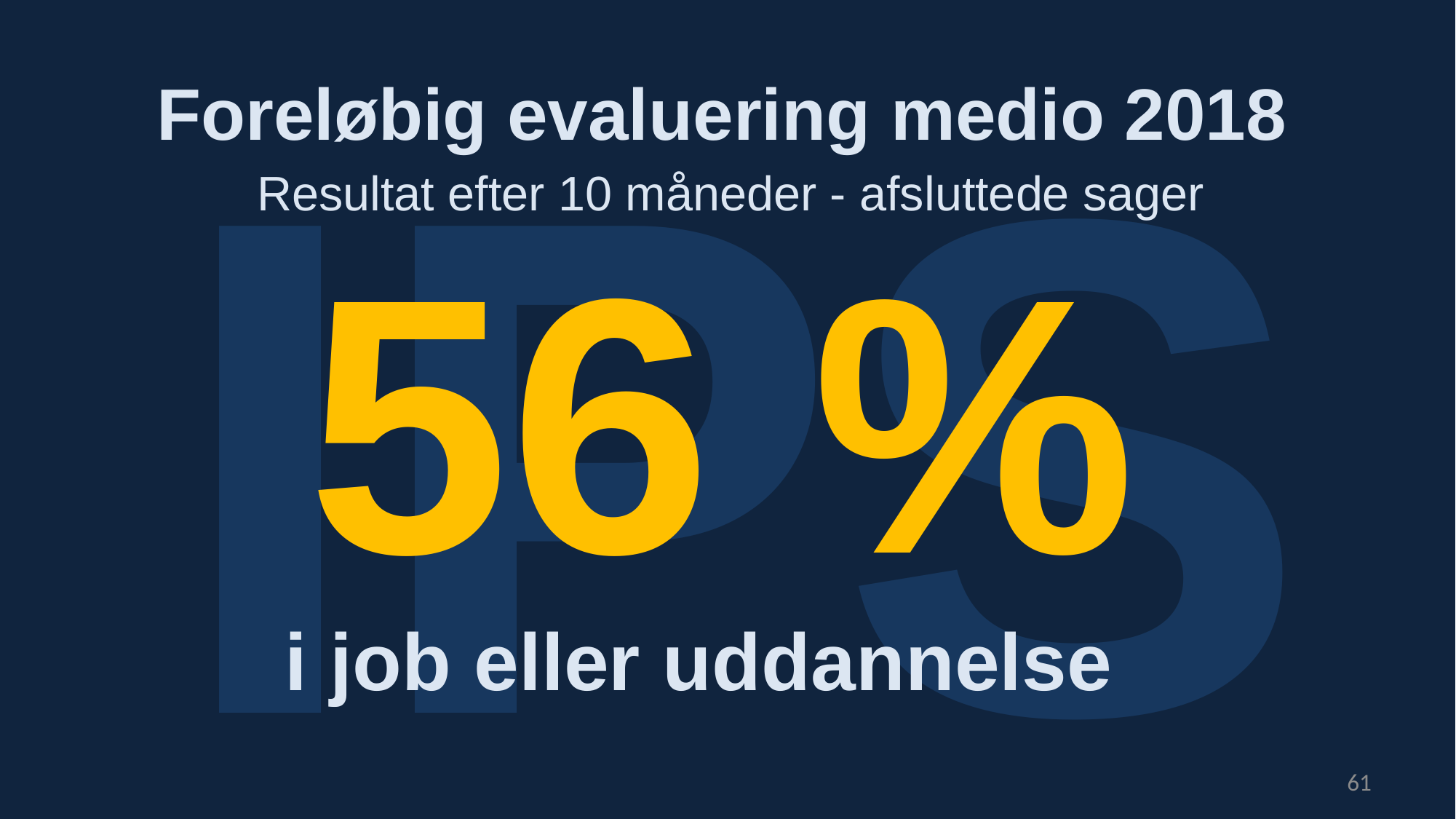

IPS
# Foreløbig evaluering medio 2018
Resultat efter 10 måneder - afsluttede sager
56 %
i job eller uddannelse
61